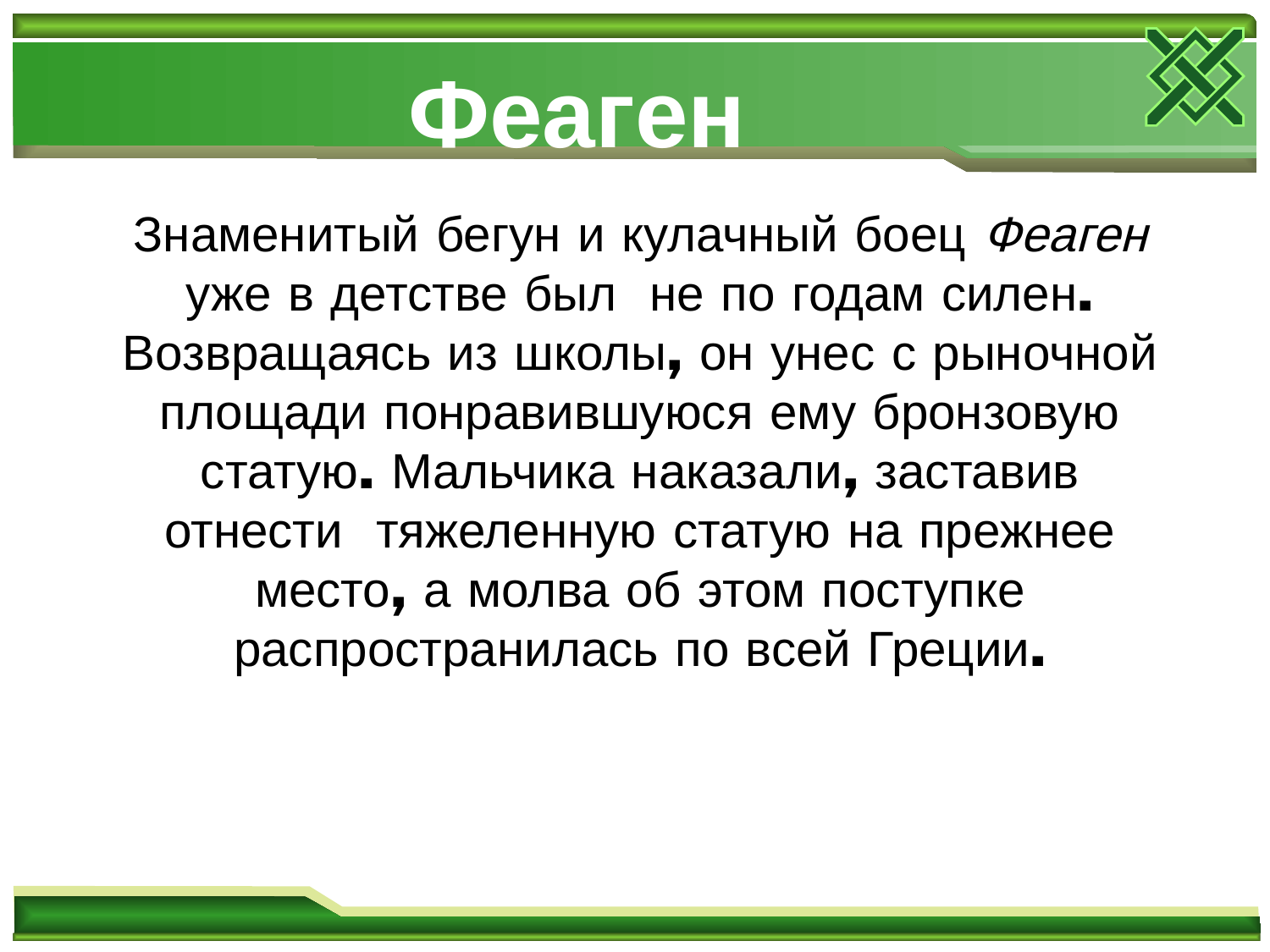

Феаген
Знаменитый бегун и кулачный боец Феаген уже в детстве был  не по годам силен. Возвращаясь из школы, он унес с рыночной площади понравившуюся ему бронзовую статую. Мальчика наказали, заставив отнести  тяжеленную статую на прежнее место, а молва об этом поступке распространилась по всей Греции.